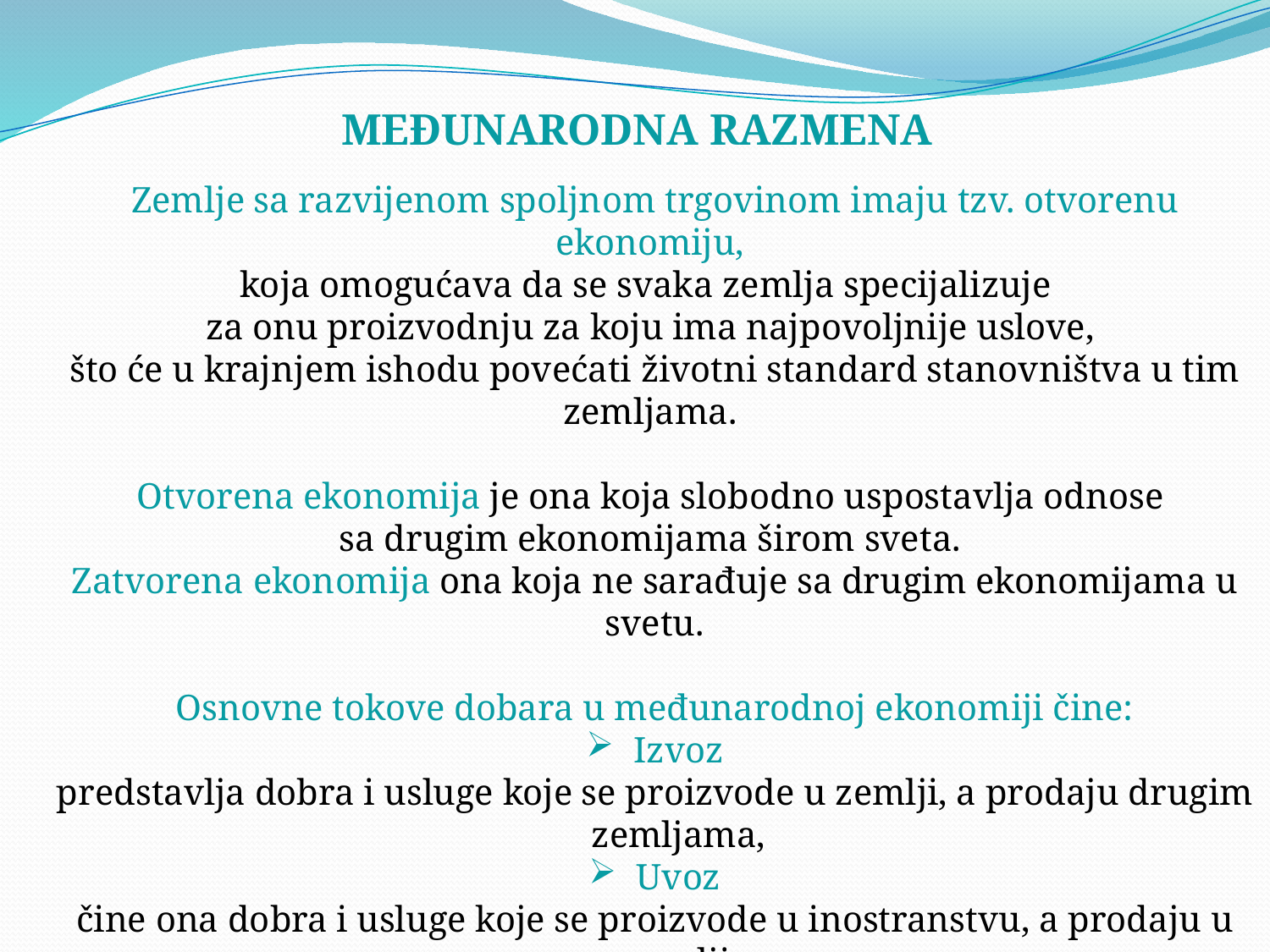

MEĐUNARODNA RAZMENA

Zemlje sa razvijenom spoljnom trgovinom imaju tzv. otvorenu ekonomiju,
koja omogućava da se svaka zemlja specijalizuje
za onu proizvodnju za koju ima najpovoljnije uslove,
što će u krajnjem ishodu povećati životni standard stanovništva u tim zemljama.

Otvorena ekonomija je ona koja slobodno uspostavlja odnose
sa drugim ekonomijama širom sveta.
Zatvorena ekonomija ona koja ne sarađuje sa drugim ekonomijama u svetu.

Osnovne tokove dobara u međunarodnoj ekonomiji čine:
Izvoz
predstavlja dobra i usluge koje se proizvode u zemlji, a prodaju drugim zemljama,
Uvoz
čine ona dobra i usluge koje se proizvode u inostranstvu, a prodaju u zemlji
Neto izvoz
je razlika između vrednosti izvoza i vrednosti uvoza.